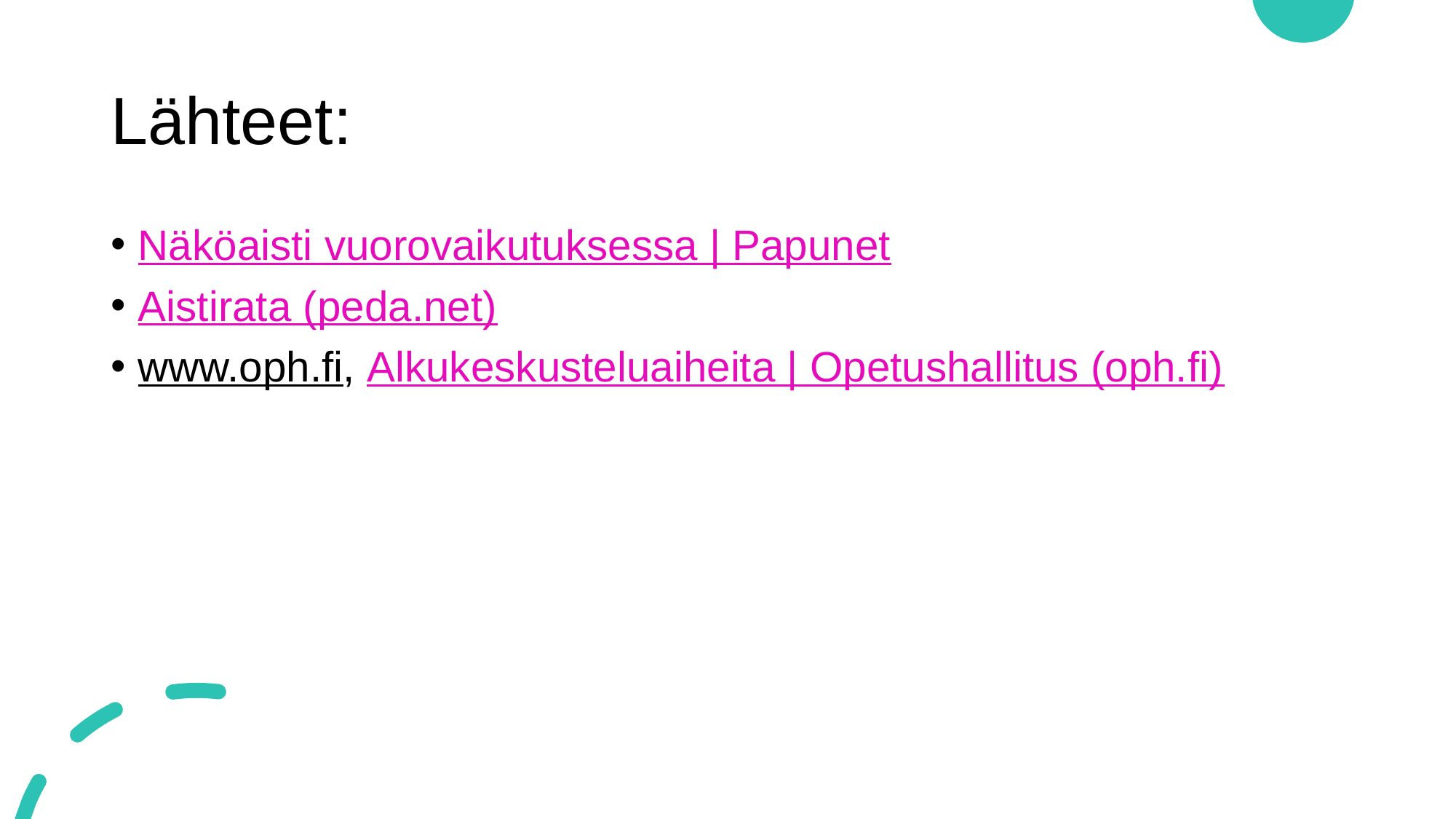

# Lähteet:
Näköaisti vuorovaikutuksessa | Papunet
Aistirata (peda.net)
www.oph.fi, Alkukeskusteluaiheita | Opetushallitus (oph.fi)